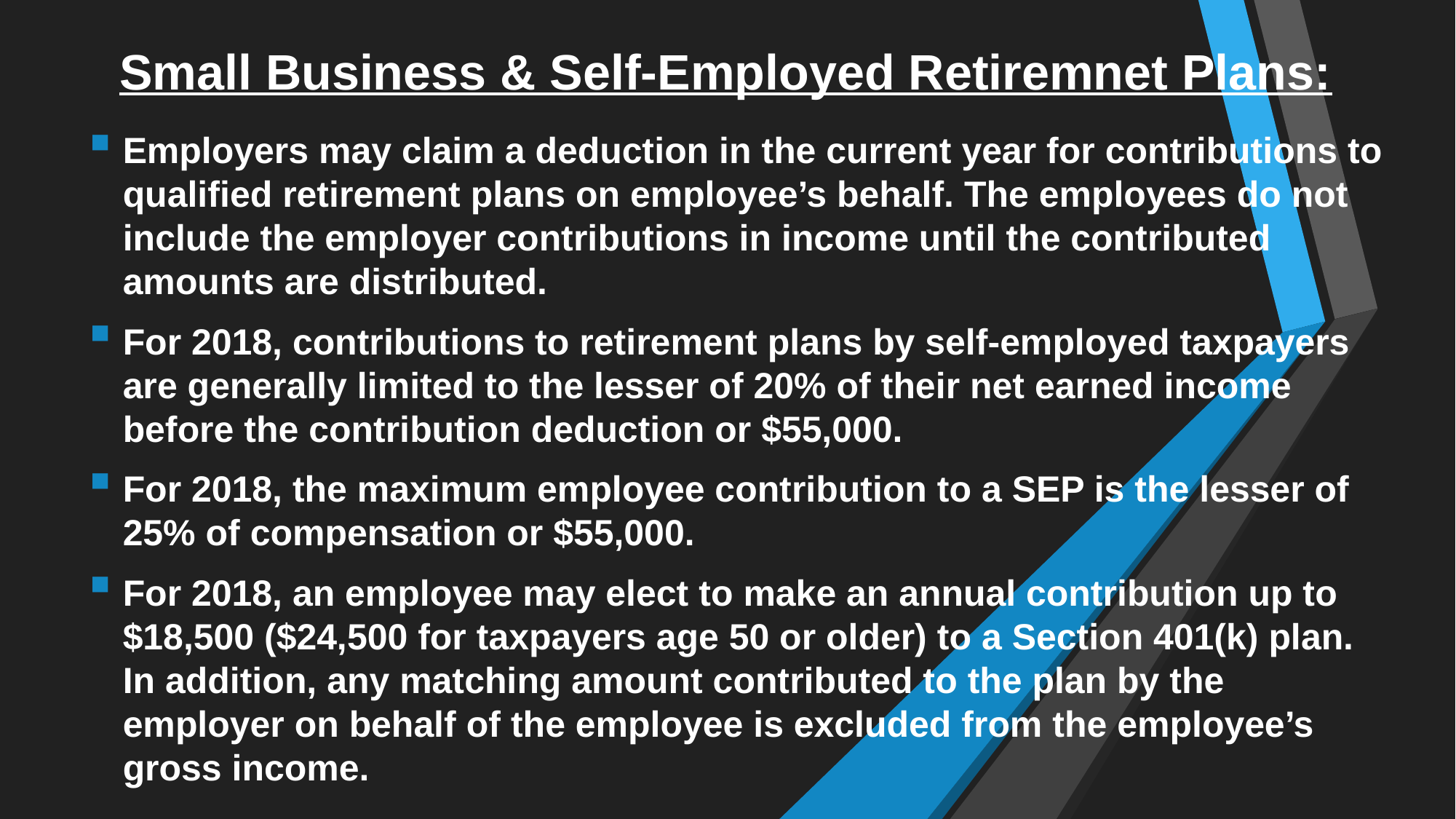

# Small Business & Self-Employed Retiremnet Plans:
Employers may claim a deduction in the current year for contributions to qualified retirement plans on employee’s behalf. The employees do not include the employer contributions in income until the contributed amounts are distributed.
For 2018, contributions to retirement plans by self-employed taxpayers are generally limited to the lesser of 20% of their net earned income before the contribution deduction or $55,000.
For 2018, the maximum employee contribution to a SEP is the lesser of 25% of compensation or $55,000.
For 2018, an employee may elect to make an annual contribution up to $18,500 ($24,500 for taxpayers age 50 or older) to a Section 401(k) plan. In addition, any matching amount contributed to the plan by the employer on behalf of the employee is excluded from the employee’s gross income.